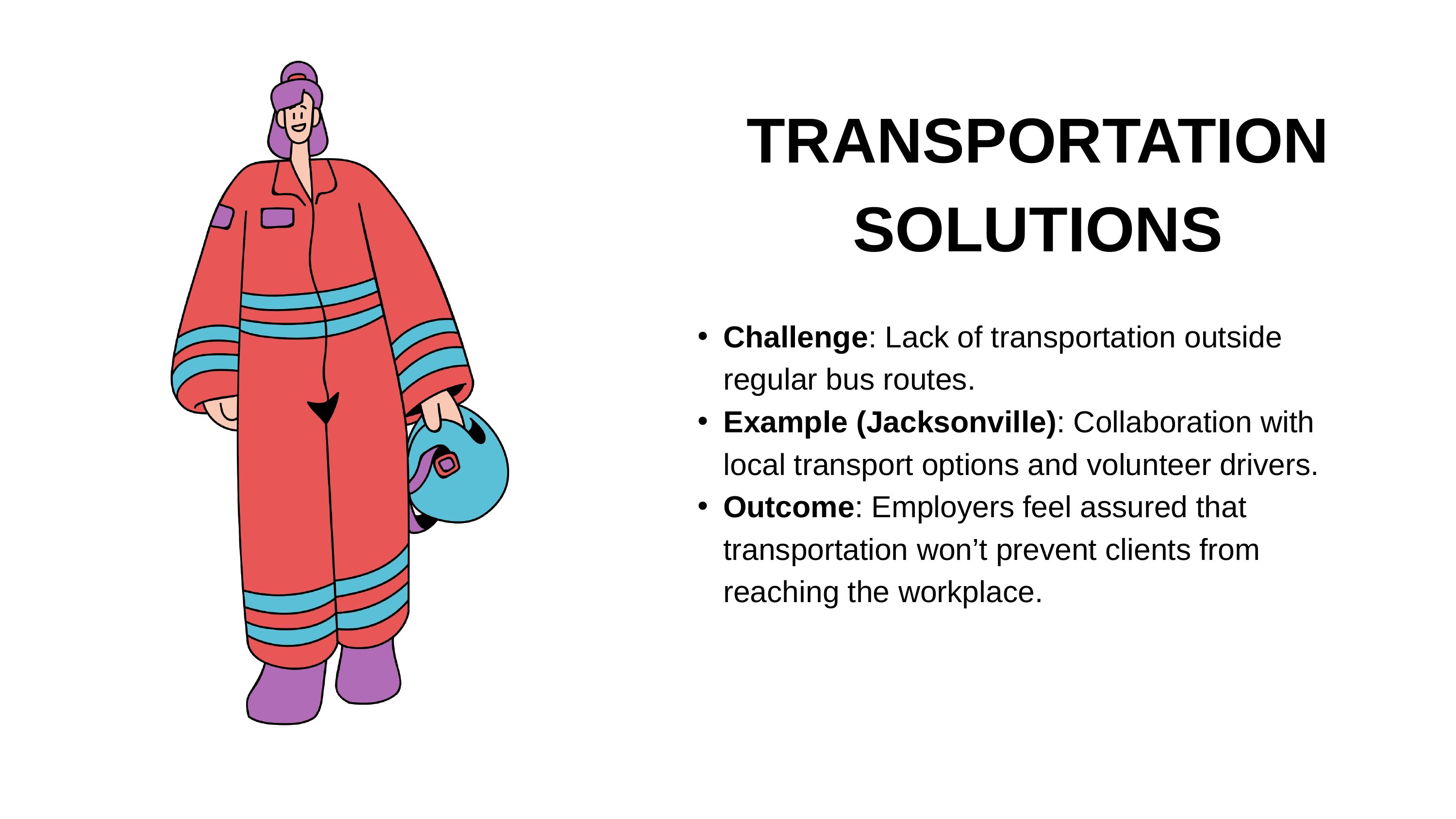

TRANSPORTATION SOLUTIONS
Challenge: Lack of transportation outside regular bus routes.
Example (Jacksonville): Collaboration with local transport options and volunteer drivers.
Outcome: Employers feel assured that transportation won’t prevent clients from reaching the workplace.